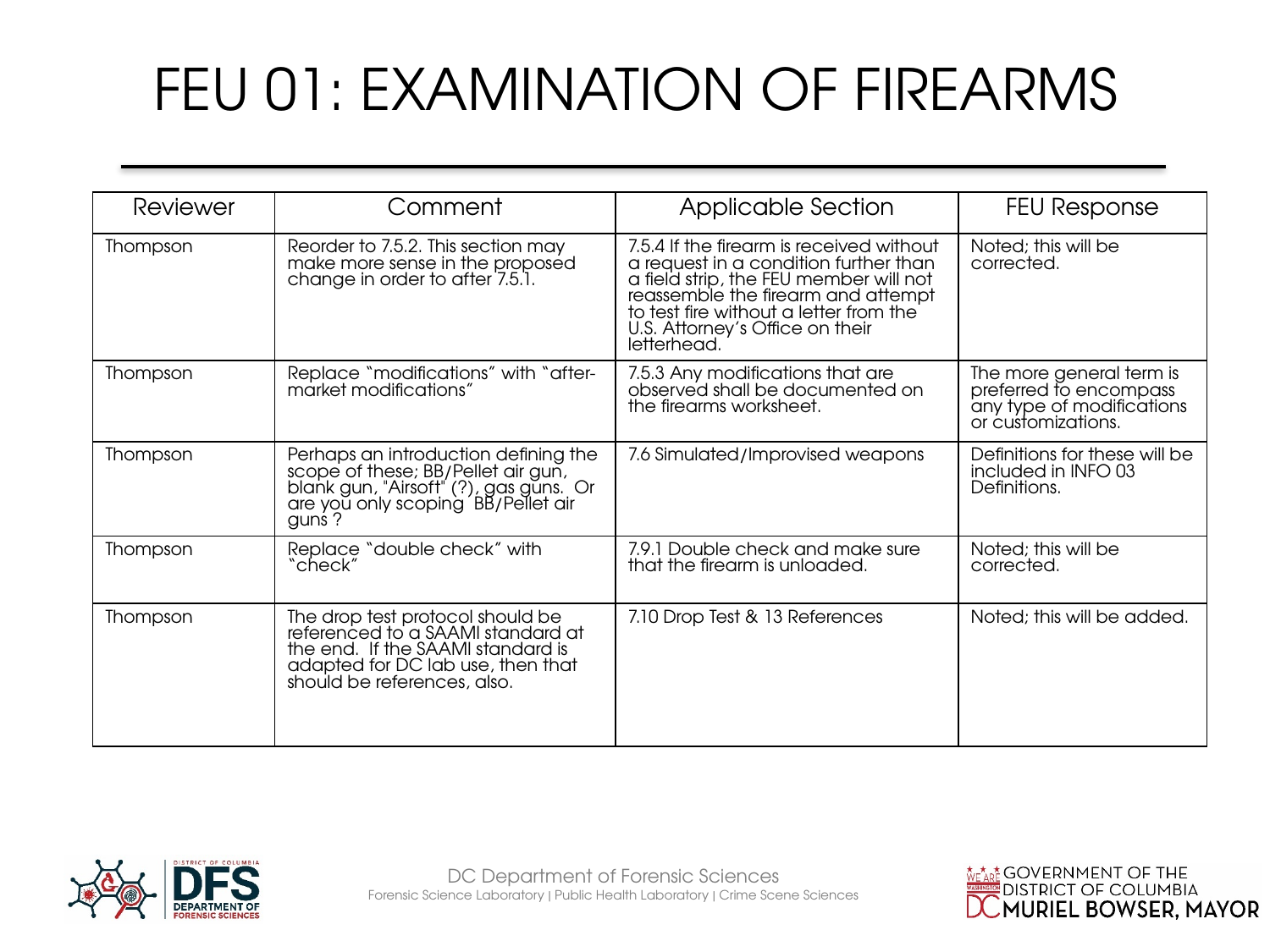

# FEU 01: EXAMINATION OF FIREARMS
| Reviewer | Comment | Applicable Section | FEU Response |
| --- | --- | --- | --- |
| Thompson | Reorder to 7.5.2. This section may make more sense in the proposed change in order to after 7.5.1. | 7.5.4 If the firearm is received without a request in a condition further than a field strip, the FEU member will not reassemble the firearm and attempt to test fire without a letter from the U.S. Attorney’s Office on their letterhead. | Noted; this will be corrected. |
| Thompson | Replace “modifications” with “after-market modifications” | 7.5.3 Any modifications that are observed shall be documented on the firearms worksheet. | The more general term is preferred to encompass any type of modifications or customizations. |
| Thompson | Perhaps an introduction defining the scope of these; BB/Pellet air gun, blank gun, "Airsoft" (?), gas guns. Or are you only scoping BB/Pellet air guns ? | 7.6 Simulated/Improvised weapons | Definitions for these will be included in INFO 03 Definitions. |
| Thompson | Replace “double check” with “check” | 7.9.1 Double check and make sure that the firearm is unloaded. | Noted; this will be corrected. |
| Thompson | The drop test protocol should be referenced to a SAAMI standard at the end. If the SAAMI standard is adapted for DC lab use, then that should be references, also. | 7.10 Drop Test & 13 References | Noted; this will be added. |